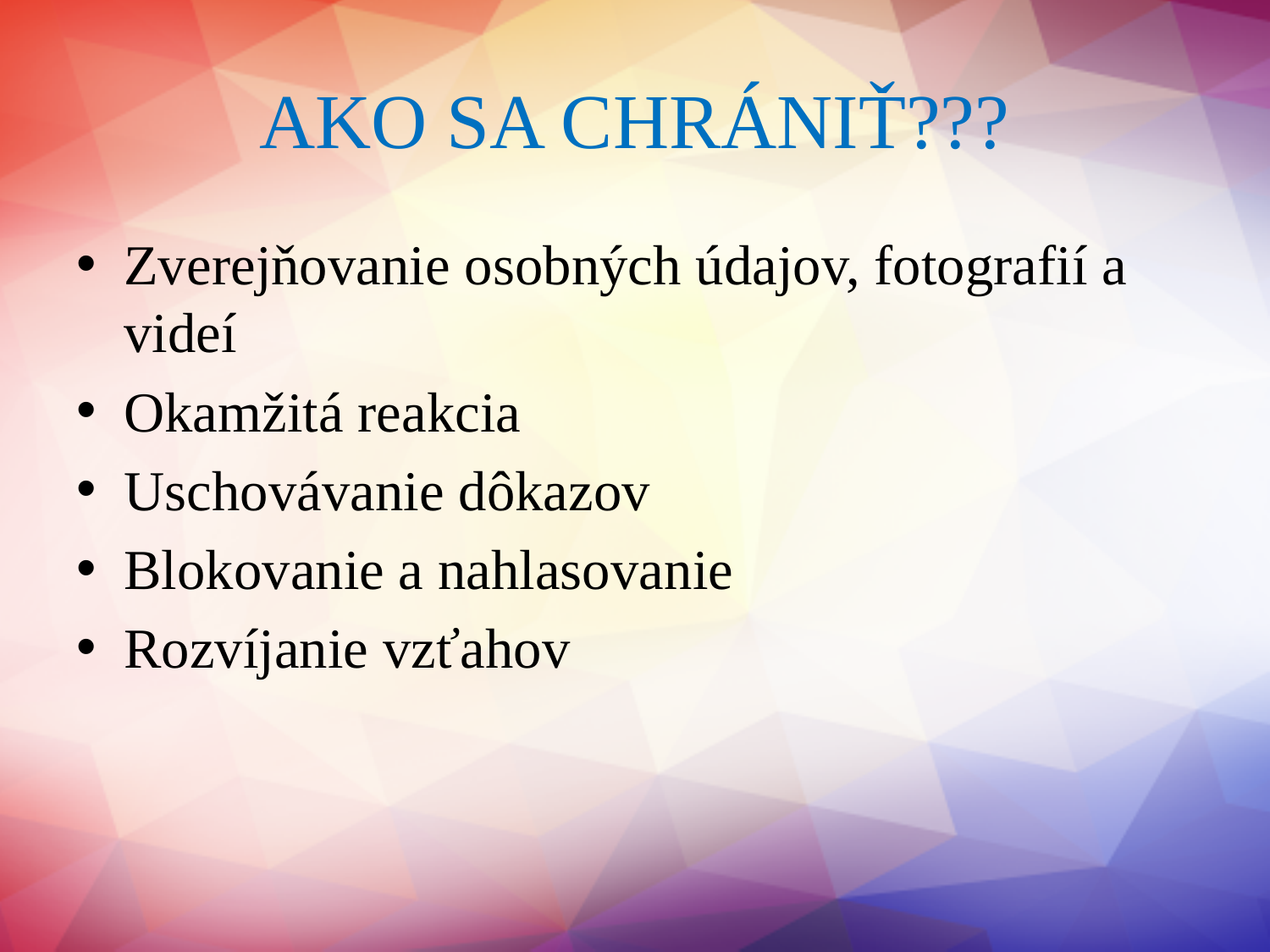

# AKO SA CHRÁNIŤ???
Zverejňovanie osobných údajov, fotografií a videí
Okamžitá reakcia
Uschovávanie dôkazov
Blokovanie a nahlasovanie
Rozvíjanie vzťahov